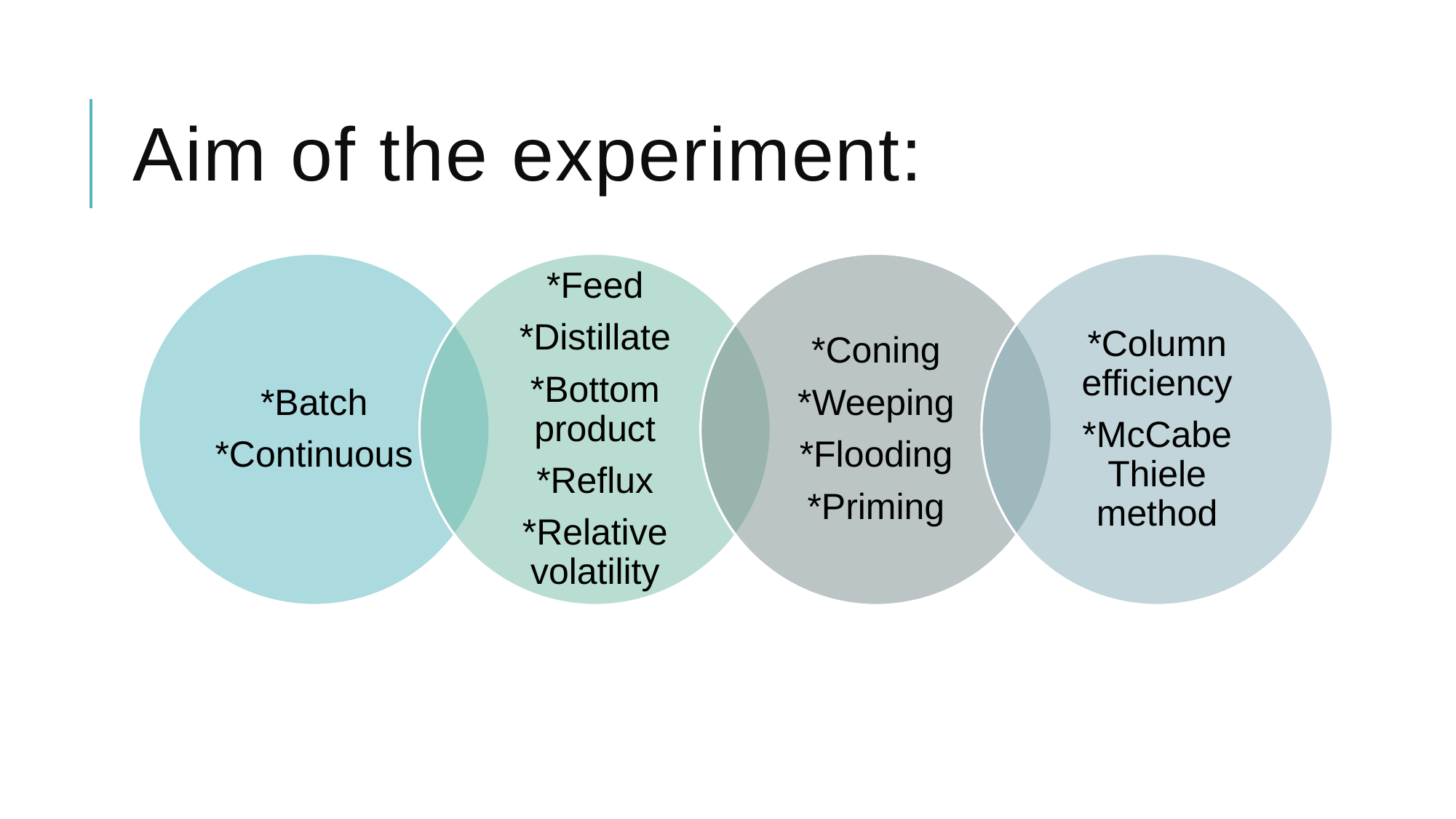

# Aim of the experiment:
*Batch
*Continuous
*Feed
*Distillate
*Bottom product
*Reflux
*Relative volatility
*Coning
*Weeping
*Flooding
*Priming
*Column efficiency
*McCabe Thiele method